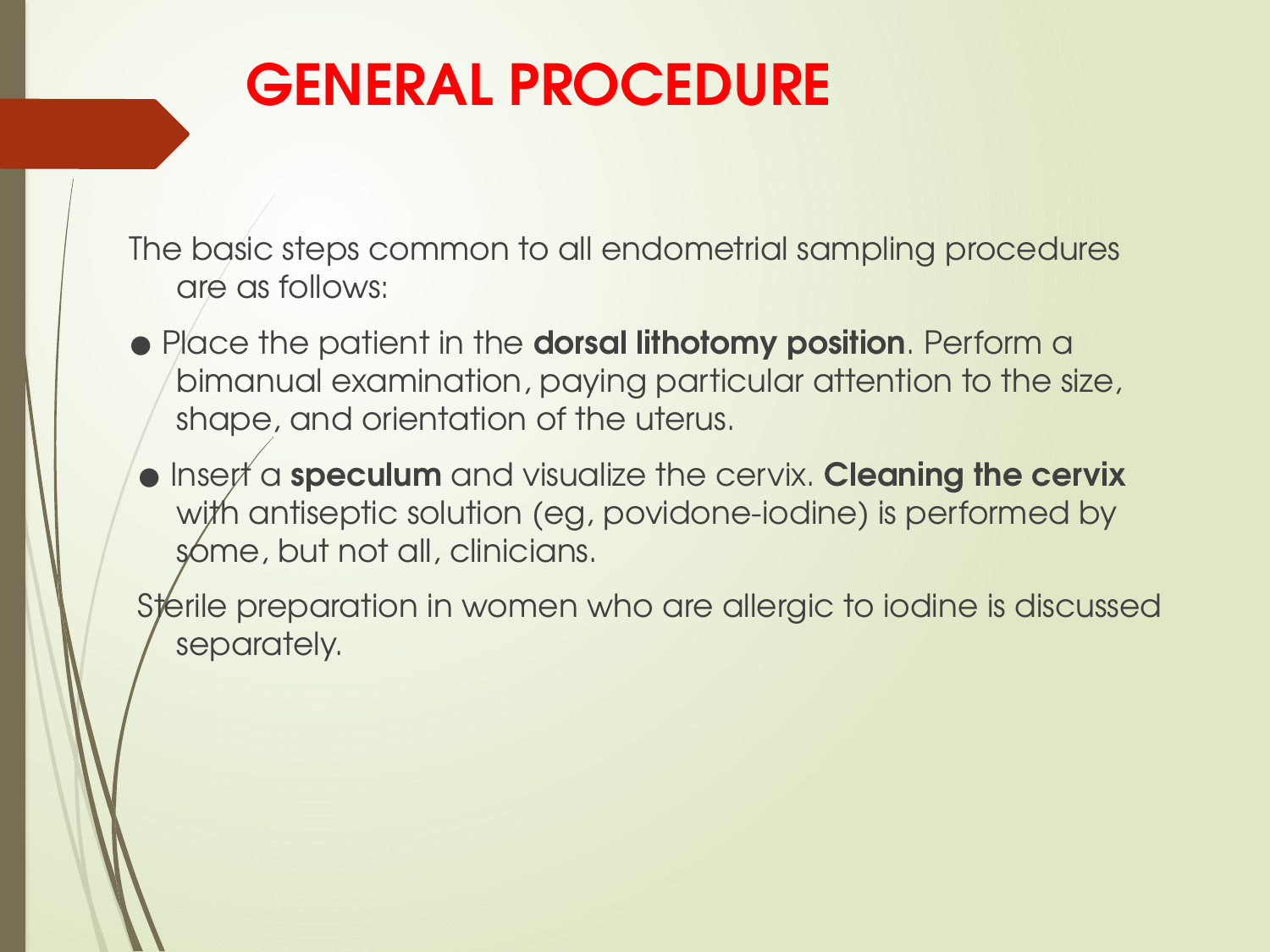

# GENERAL PROCEDURE
The basic steps common to all endometrial sampling procedures are as follows:
● Place the patient in the dorsal lithotomy position. Perform a bimanual examination, paying particular attention to the size, shape, and orientation of the uterus.
 ● Insert a speculum and visualize the cervix. Cleaning the cervix with antiseptic solution (eg, povidone-iodine) is performed by some, but not all, clinicians.
 Sterile preparation in women who are allergic to iodine is discussed separately.